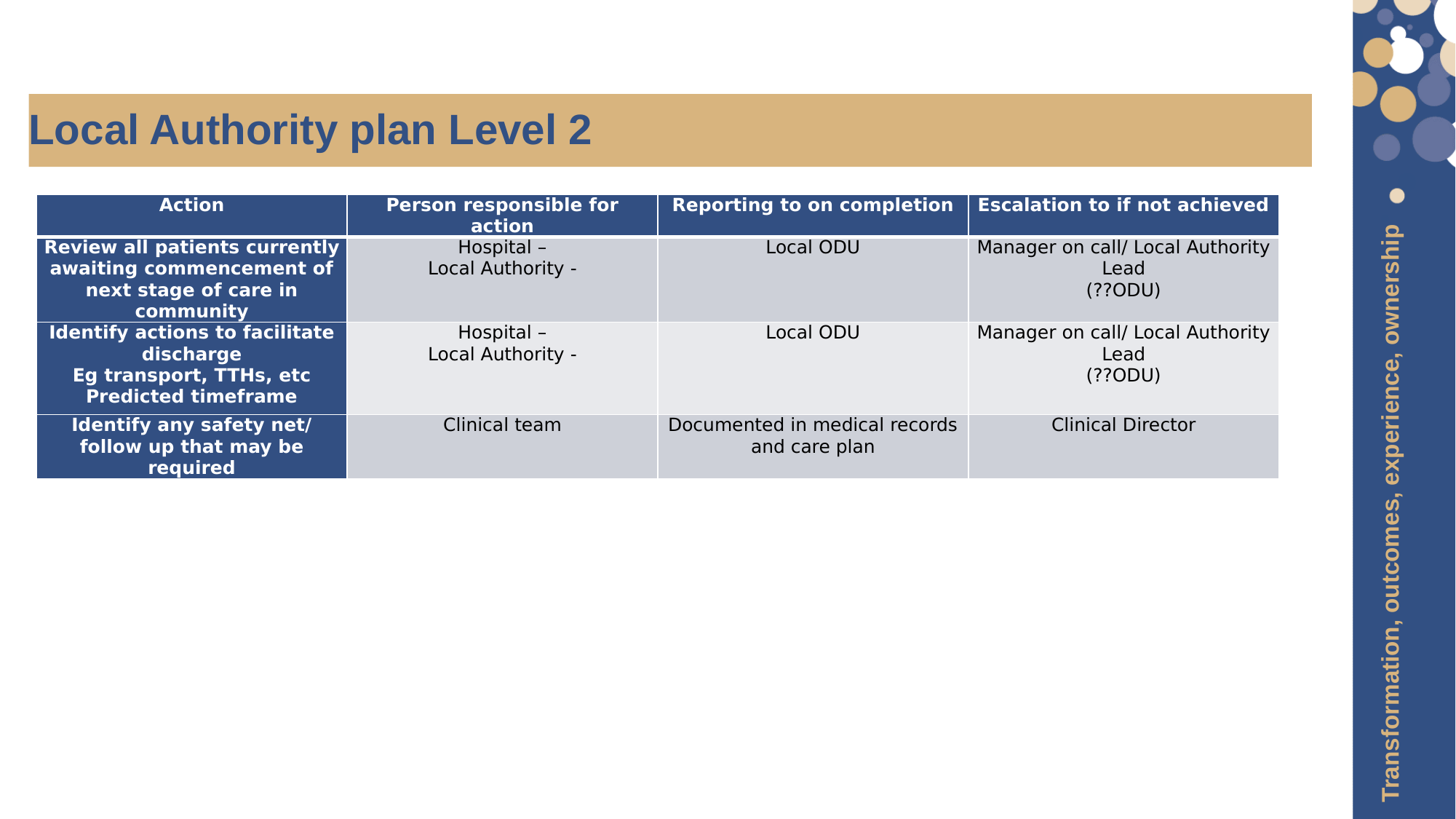

Local Authority plan Level 2
| Action | Person responsible for action | Reporting to on completion | Escalation to if not achieved |
| --- | --- | --- | --- |
| Review all patients currently awaiting commencement of next stage of care in community | Hospital – Local Authority - | Local ODU | Manager on call/ Local Authority Lead (??ODU) |
| Identify actions to facilitate discharge Eg transport, TTHs, etc Predicted timeframe | Hospital – Local Authority - | Local ODU | Manager on call/ Local Authority Lead (??ODU) |
| Identify any safety net/ follow up that may be required | Clinical team | Documented in medical records and care plan | Clinical Director |
Transformation, outcomes, experience, ownership